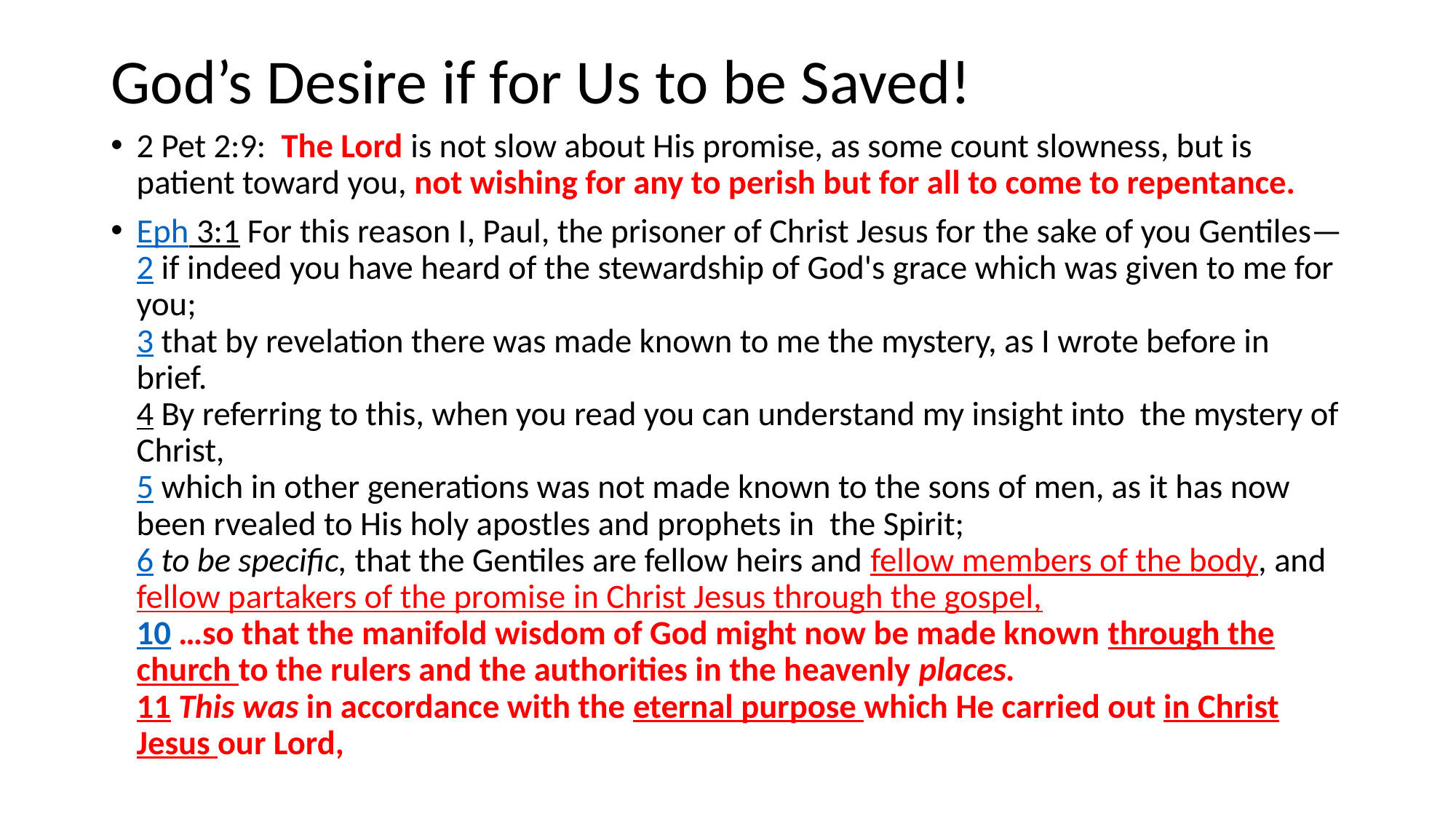

# God’s Desire if for Us to be Saved!
2 Pet 2:9:  The Lord is not slow about His promise, as some count slowness, but is patient toward you, not wishing for any to perish but for all to come to repentance.
Eph 3:1 For this reason I, Paul, the prisoner of Christ Jesus for the sake of you Gentiles—
2 if indeed you have heard of the stewardship of God's grace which was given to me for you;
3 that by revelation there was made known to me the mystery, as I wrote before in brief.
4 By referring to this, when you read you can understand my insight into  the mystery of Christ,
5 which in other generations was not made known to the sons of men, as it has now been rvealed to His holy apostles and prophets in  the Spirit;
6 to be specific, that the Gentiles are fellow heirs and fellow members of the body, and fellow partakers of the promise in Christ Jesus through the gospel,
10 …so that the manifold wisdom of God might now be made known through the church to the rulers and the authorities in the heavenly places.
11 This was in accordance with the eternal purpose which He carried out in Christ Jesus our Lord,